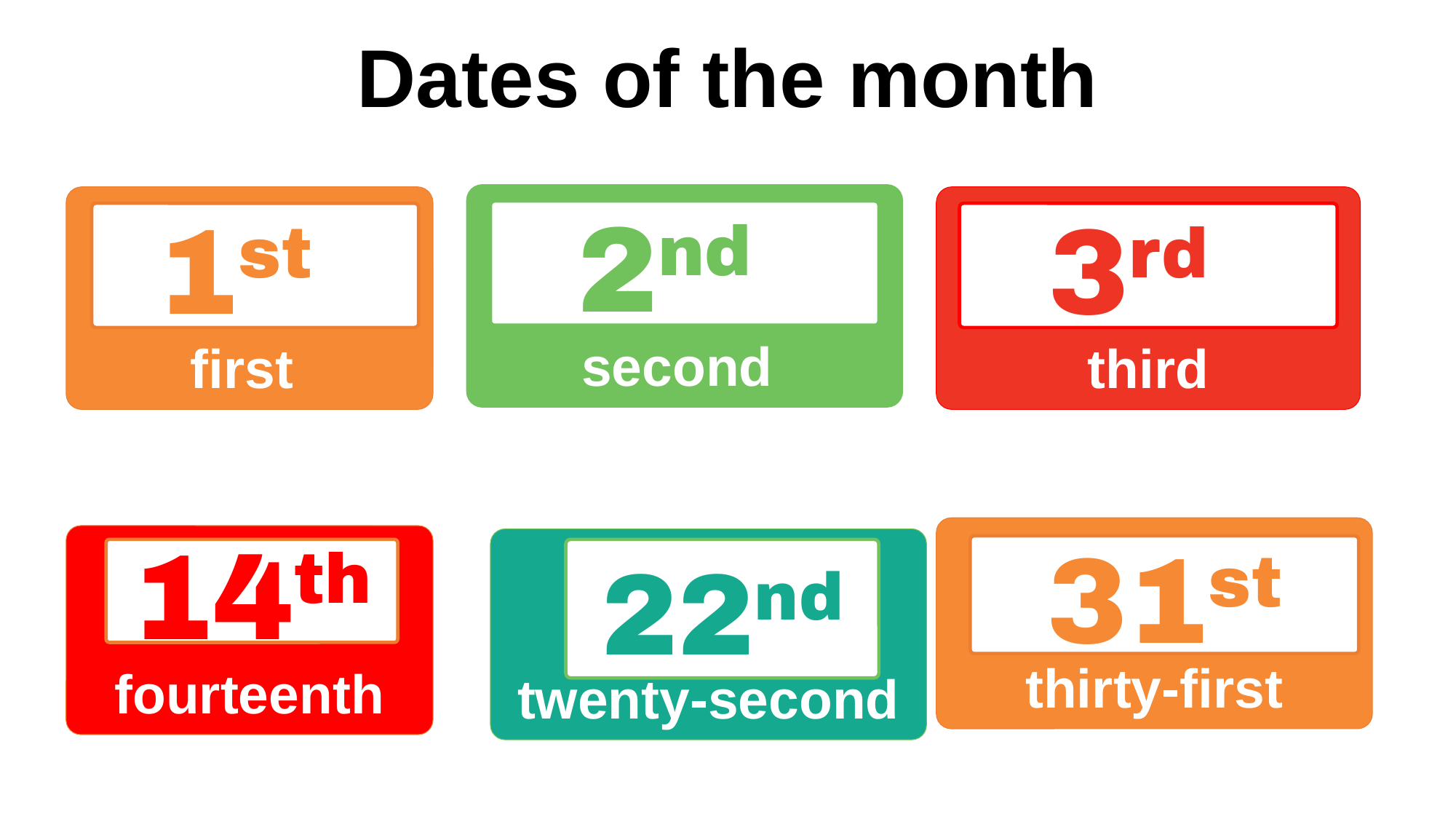

Dates of the month
second
2nd
third
3rd
first
1st
thirty-first
31st
fourteenth
14th
twenty-second
22nd